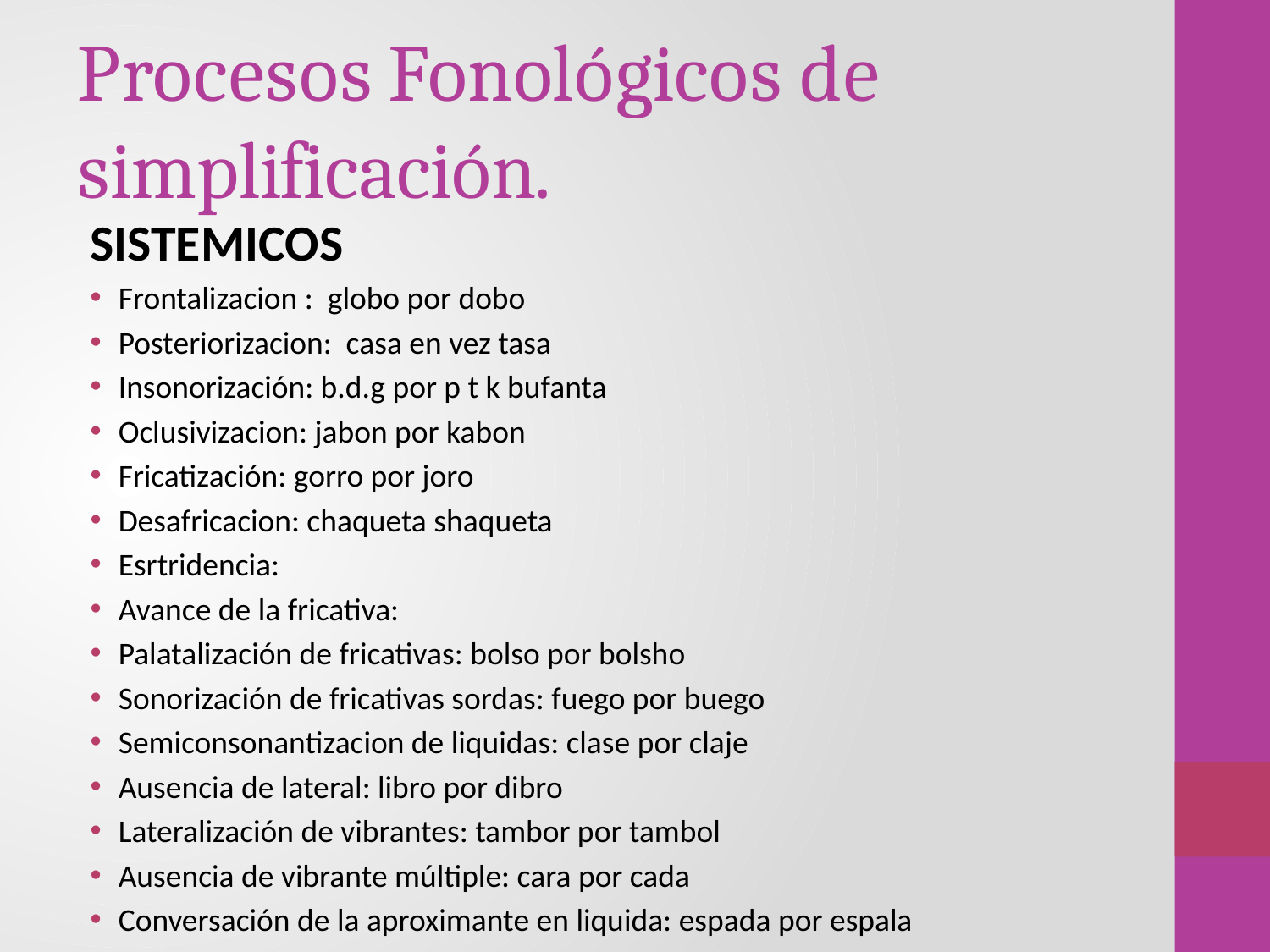

# Procesos Fonológicos de simplificación.

SISTEMICOS
Frontalizacion :  globo por dobo
Posteriorizacion:  casa en vez tasa
Insonorización: b.d.g por p t k bufanta
Oclusivizacion: jabon por kabon
Fricatización: gorro por joro
Desafricacion: chaqueta shaqueta
Esrtridencia:
Avance de la fricativa:
Palatalización de fricativas: bolso por bolsho
Sonorización de fricativas sordas: fuego por buego
Semiconsonantizacion de liquidas: clase por claje
Ausencia de lateral: libro por dibro
Lateralización de vibrantes: tambor por tambol
Ausencia de vibrante múltiple: cara por cada
Conversación de la aproximante en liquida: espada por espala